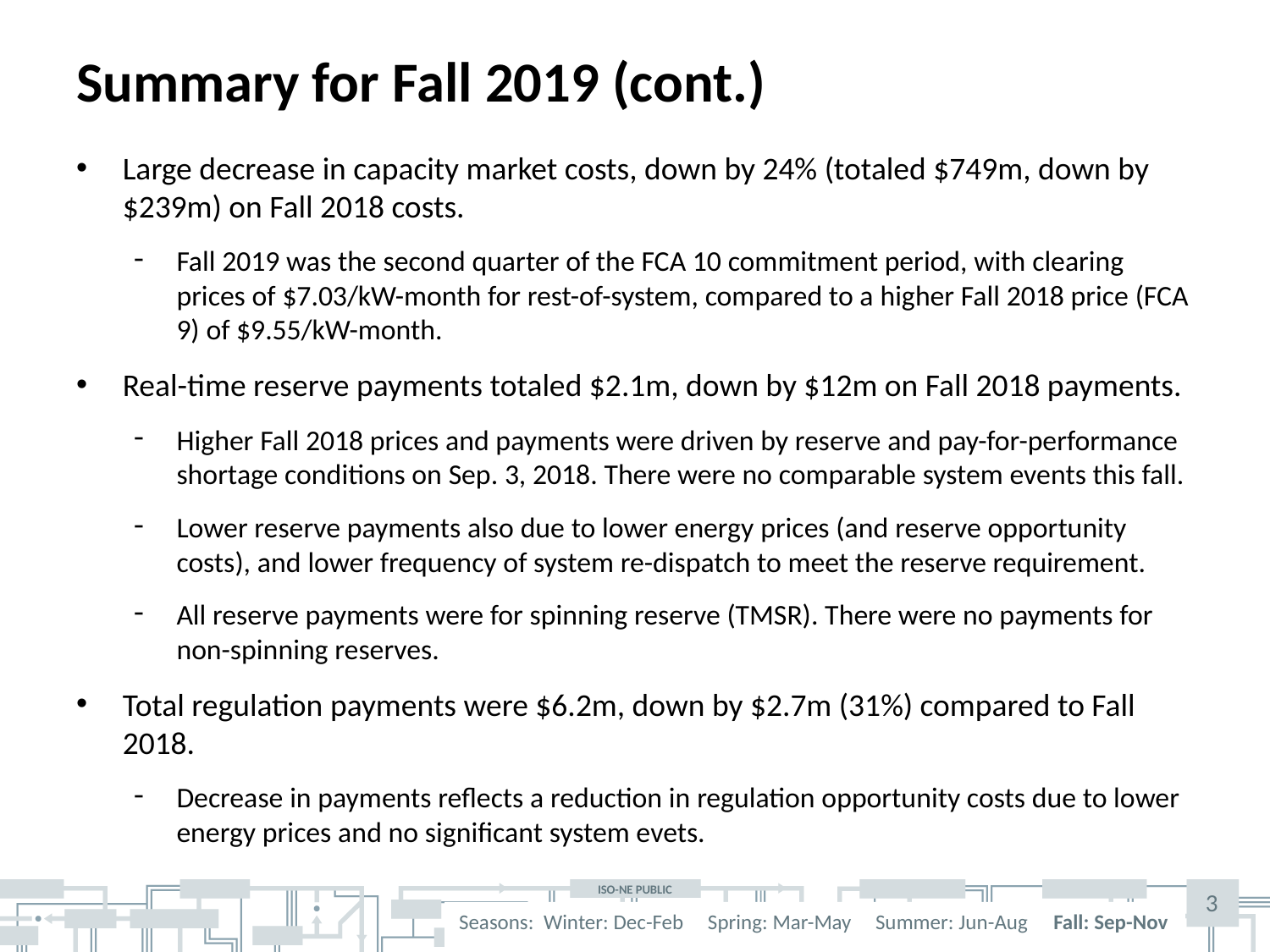

# Summary for Fall 2019 (cont.)
Large decrease in capacity market costs, down by 24% (totaled $749m, down by $239m) on Fall 2018 costs.
Fall 2019 was the second quarter of the FCA 10 commitment period, with clearing prices of $7.03/kW-month for rest-of-system, compared to a higher Fall 2018 price (FCA 9) of $9.55/kW-month.
Real-time reserve payments totaled $2.1m, down by $12m on Fall 2018 payments.
Higher Fall 2018 prices and payments were driven by reserve and pay-for-performance shortage conditions on Sep. 3, 2018. There were no comparable system events this fall.
Lower reserve payments also due to lower energy prices (and reserve opportunity costs), and lower frequency of system re-dispatch to meet the reserve requirement.
All reserve payments were for spinning reserve (TMSR). There were no payments for non-spinning reserves.
Total regulation payments were $6.2m, down by $2.7m (31%) compared to Fall 2018.
Decrease in payments reflects a reduction in regulation opportunity costs due to lower energy prices and no significant system evets.

3
Seasons:  Winter: Dec-Feb     Spring: Mar-May     Summer: Jun-Aug     Fall: Sep-Nov